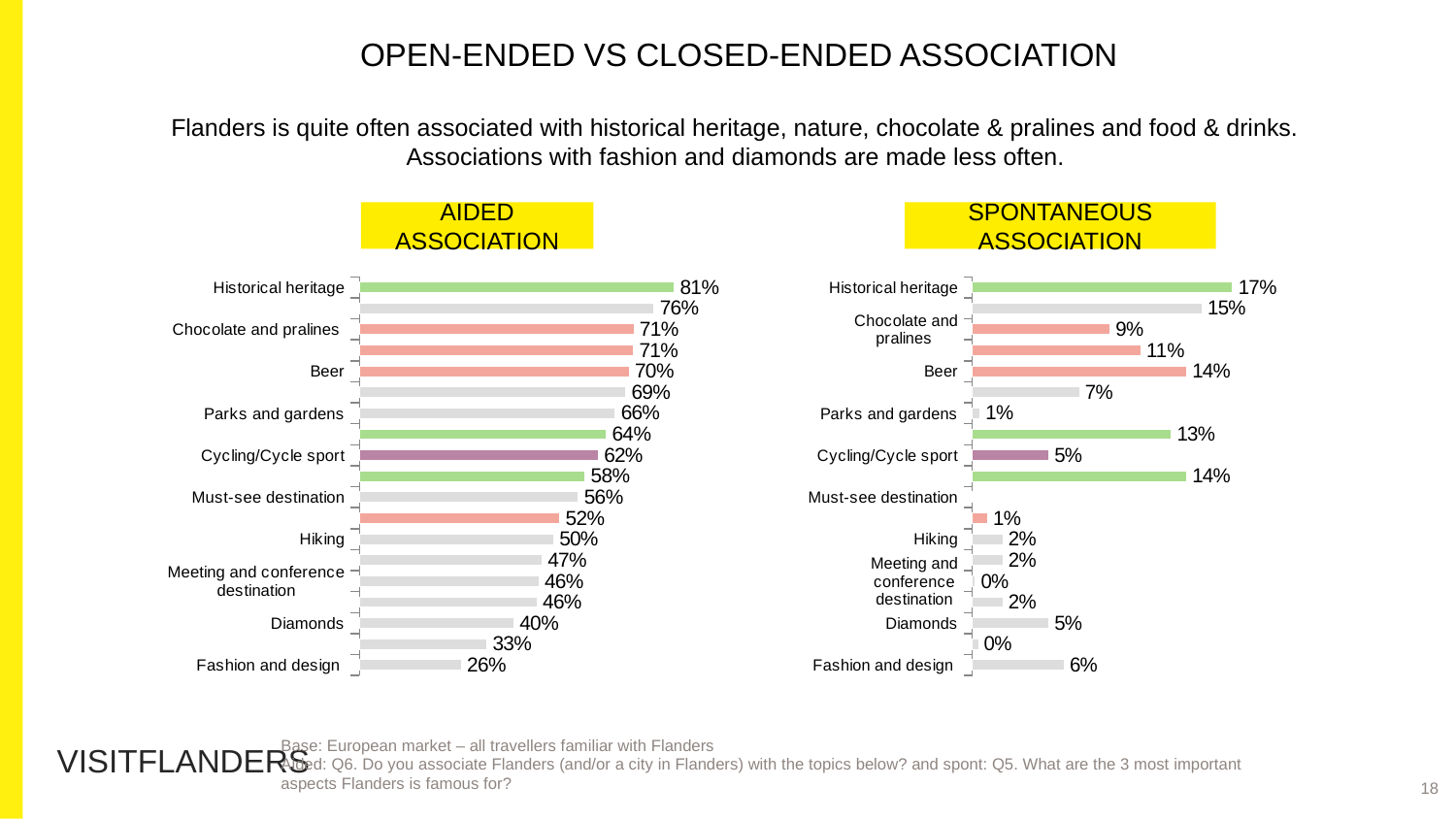

# Open-ended VS closed-ended association
Flanders is quite often associated with historical heritage, nature, chocolate & pralines and food & drinks.
Associations with fashion and diamonds are made less often.
AIDED ASSOCIATION
Spontaneous ASSOCIATION

### Chart

| Category | Mature |
|---|---|
| Historical heritage | 0.812 |
| Nature and beautiful landscapes | 0.76 |
| Chocolate and pralines  | 0.708 |
| Good food and drinks | 0.707 |
| Beer | 0.696 |
| Architecture  | 0.687 |
| Parks and gardens | 0.66 |
| Art and artists  | 0.637 |
| Cycling/Cycle sport | 0.616 |
| World War I (WWI) | 0.582 |
| Must-see destination | 0.565 |
| Fine dining/Haute cuisine (gastronomy) | 0.517 |
| Hiking | 0.501 |
| Festivals (including music and other cultural festivals) | 0.471 |
| Meeting and conference destination | 0.463 |
| Shopping | 0.458 |
| Diamonds | 0.399 |
| Comics and comic art | 0.329 |
| Fashion and design  | 0.263 |

### Chart

| Category | Mature |
|---|---|
| Historical heritage | 0.17 |
| Nature and beautiful landscapes | 0.15 |
| Chocolate and pralines  | 0.09 |
| Good food and drinks | 0.11 |
| Beer | 0.14 |
| Architecture  | 0.07 |
| Parks and gardens | 0.005 |
| Art and artists  | 0.13 |
| Cycling/Cycle sport | 0.05 |
| World War I (WWI) | 0.14 |
| Must-see destination | 0.0 |
| Fine dining/Haute cuisine (gastronomy) | 0.01 |
| Hiking | 0.02 |
| Festivals (including music and other cultural festivals) | 0.02 |
| Meeting and conference destination | 0.002 |
| Shopping | 0.02 |
| Diamonds | 0.05 |
| Comics and comic art | 0.004 |
| Fashion and design  | 0.06 |
VISITFLANDERS
Base: European market – all travellers familiar with Flanders
Aided: Q6. Do you associate Flanders (and/or a city in Flanders) with the topics below? and spont: Q5. What are the 3 most important
aspects Flanders is famous for?